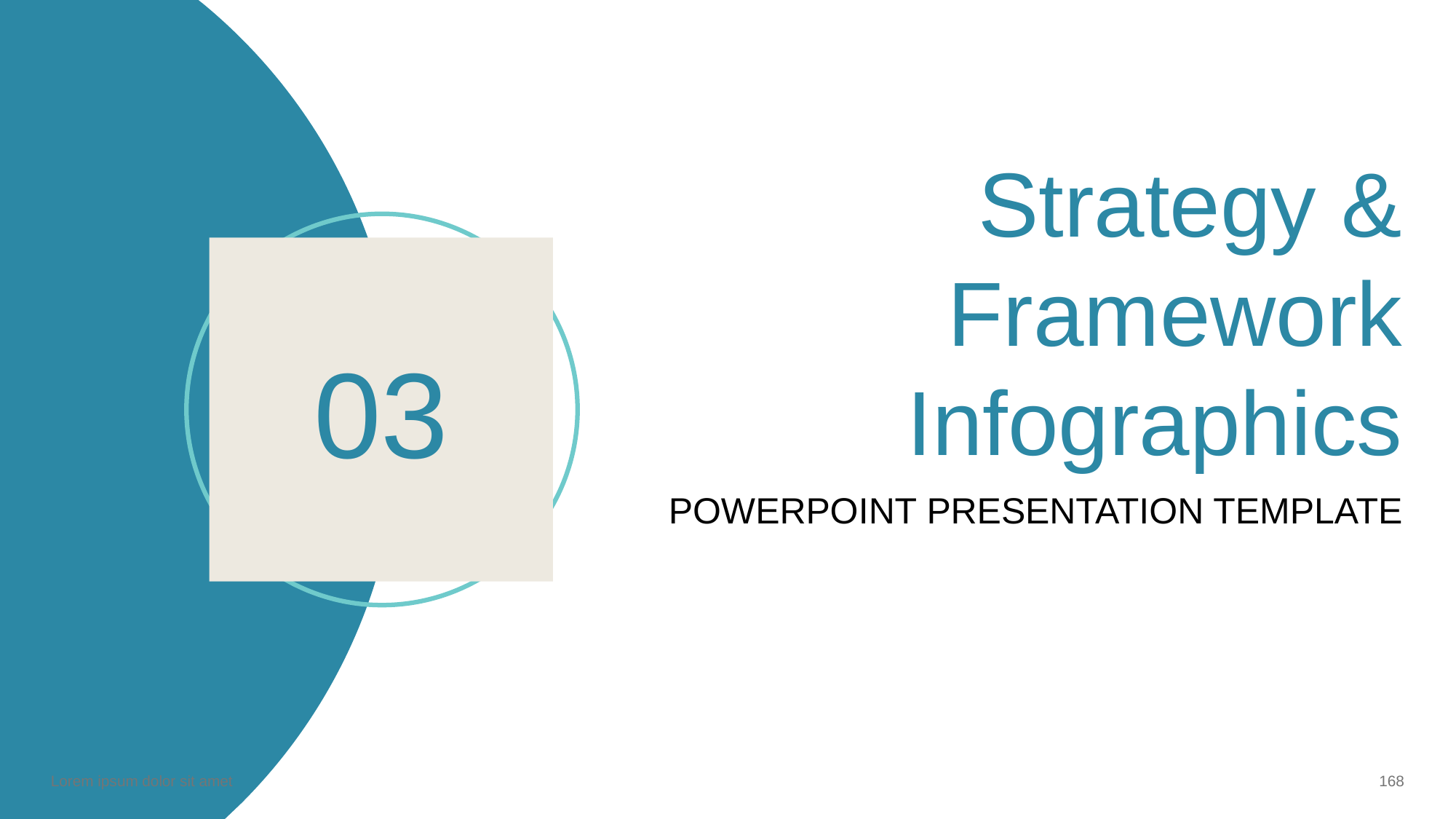

# Strategy & Framework Infographics
03
POWERPOINT PRESENTATION TEMPLATE
Lorem ipsum dolor sit amet
168